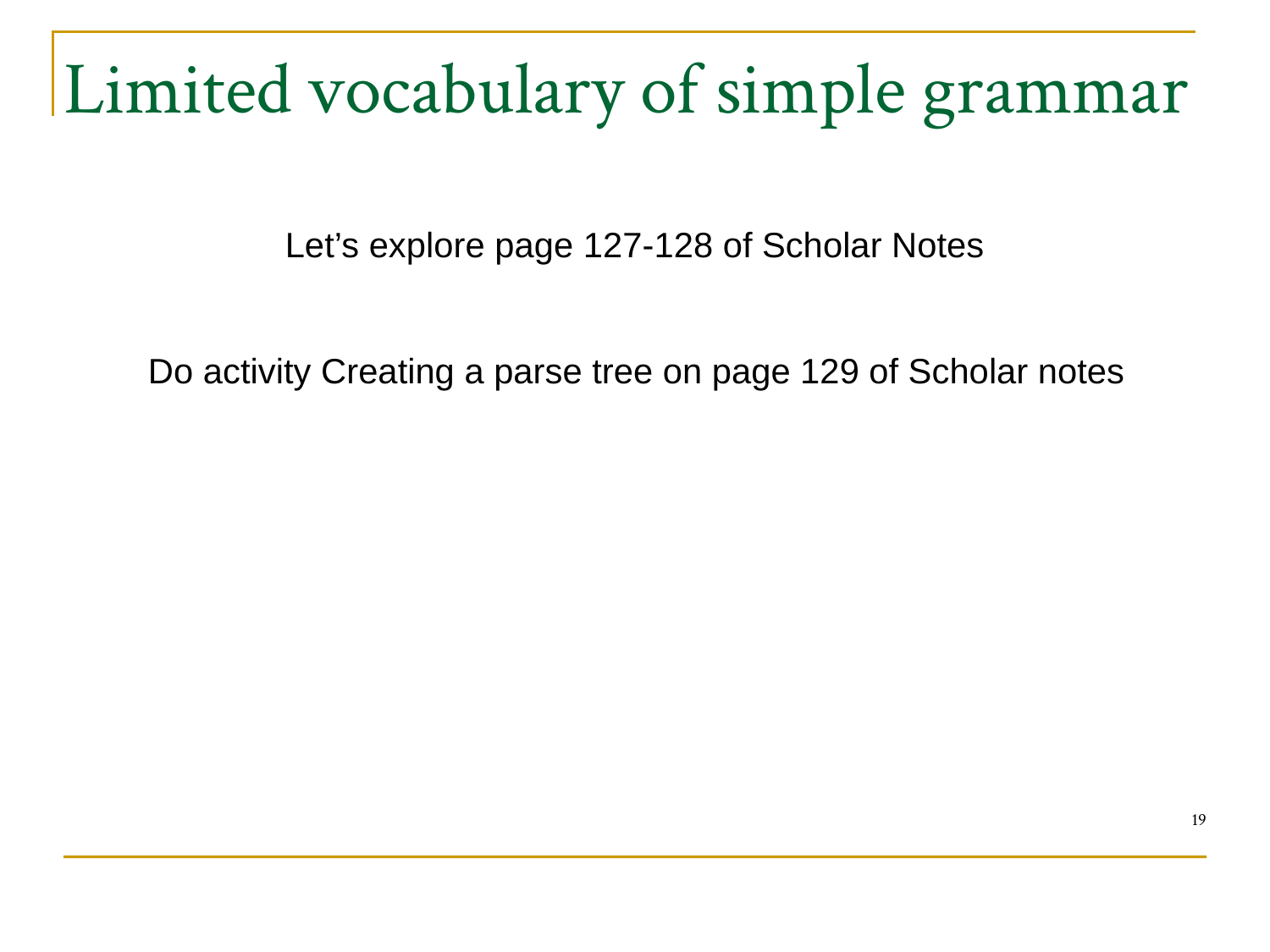

# Limited vocabulary of simple grammar
Let’s explore page 127-128 of Scholar Notes
Do activity Creating a parse tree on page 129 of Scholar notes
19